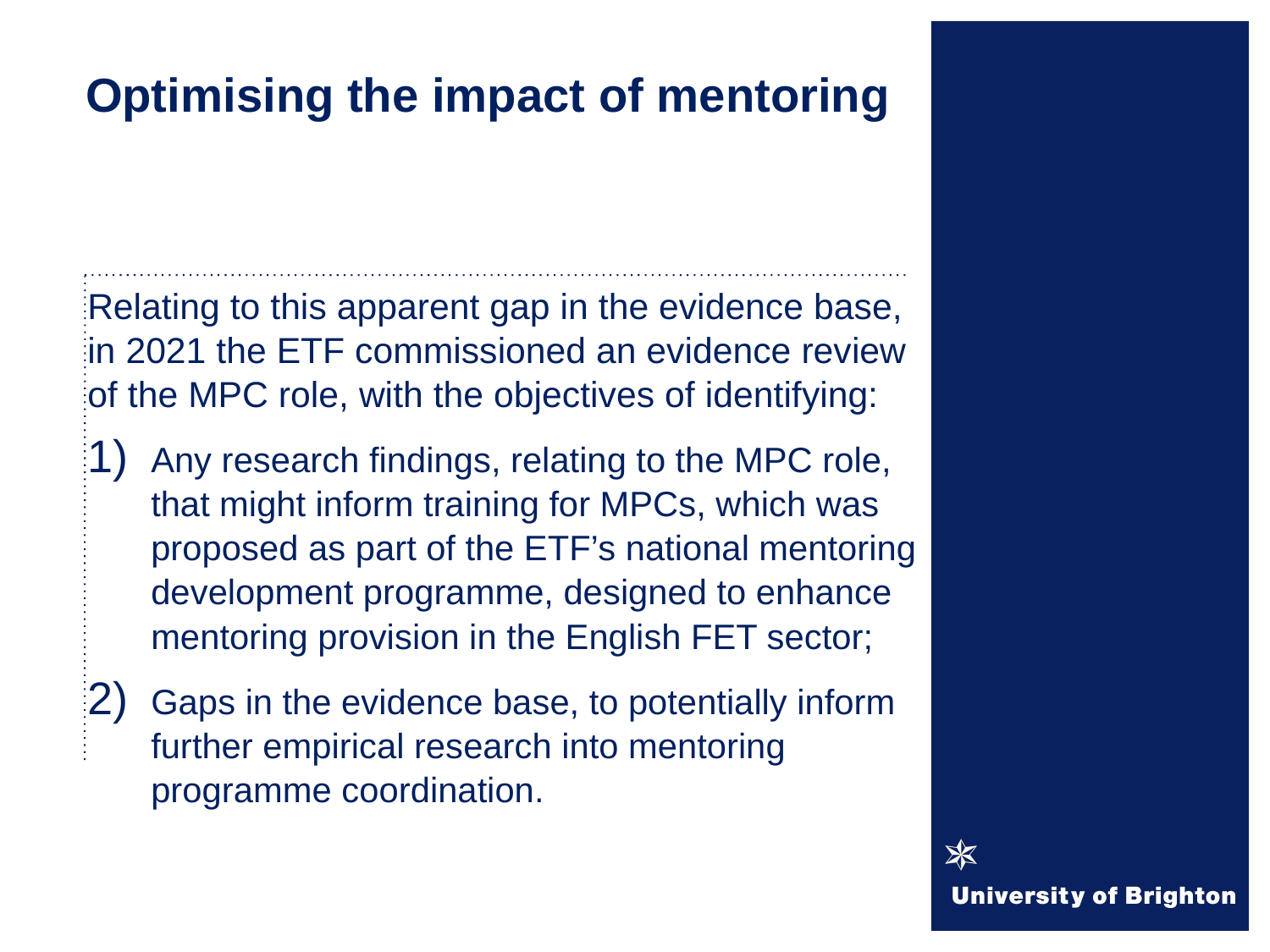

# Optimising the impact of mentoring
Relating to this apparent gap in the evidence base, in 2021 the ETF commissioned an evidence review of the MPC role, with the objectives of identifying:
Any research findings, relating to the MPC role, that might inform training for MPCs, which was proposed as part of the ETF’s national mentoring development programme, designed to enhance mentoring provision in the English FET sector;
Gaps in the evidence base, to potentially inform further empirical research into mentoring programme coordination.